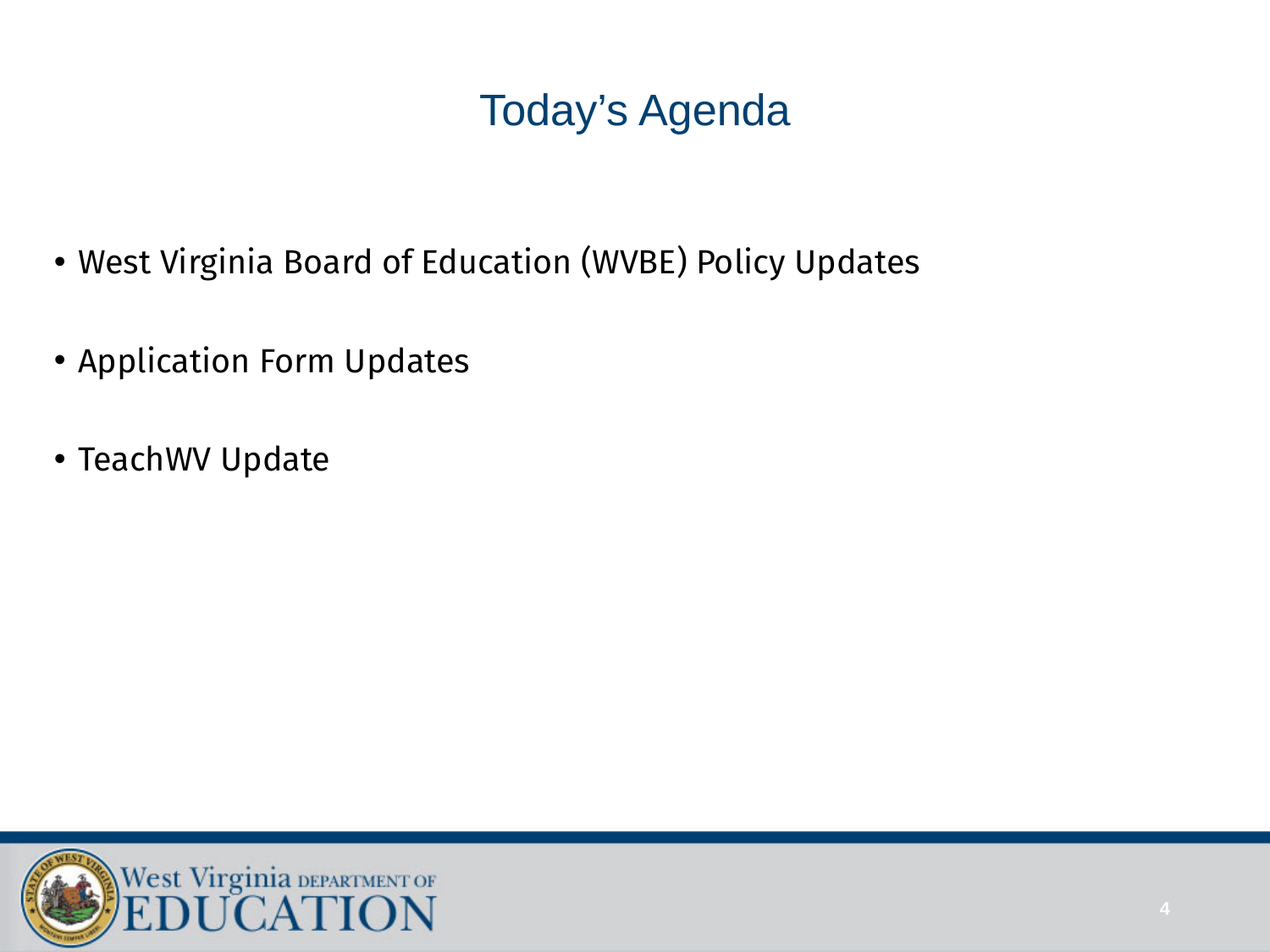

# Today’s Agenda
West Virginia Board of Education (WVBE) Policy Updates

Application Form Updates

TeachWV Update

4